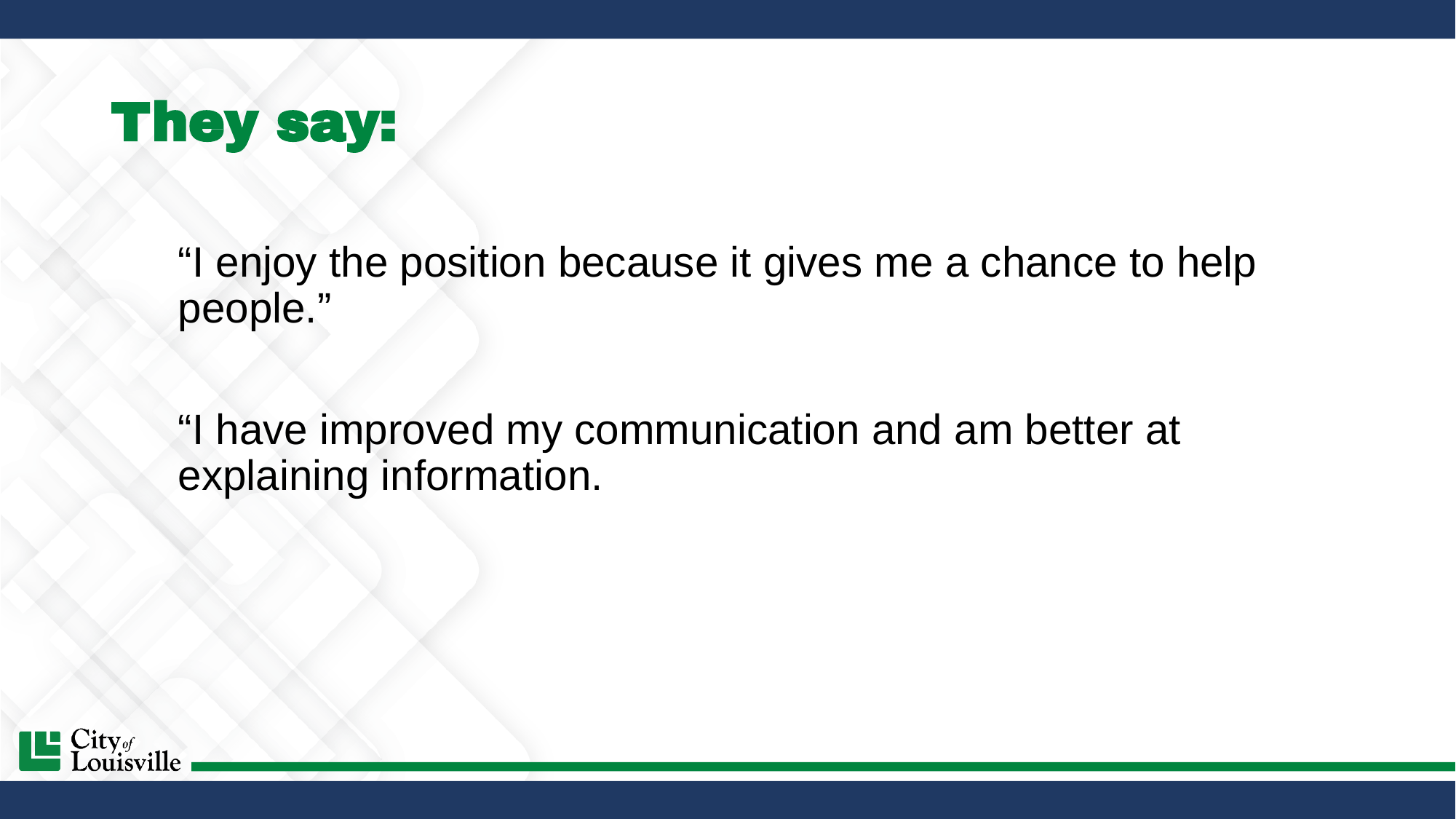

# They say:
“I enjoy the position because it gives me a chance to help people.”

“I have improved my communication and am better at explaining information.